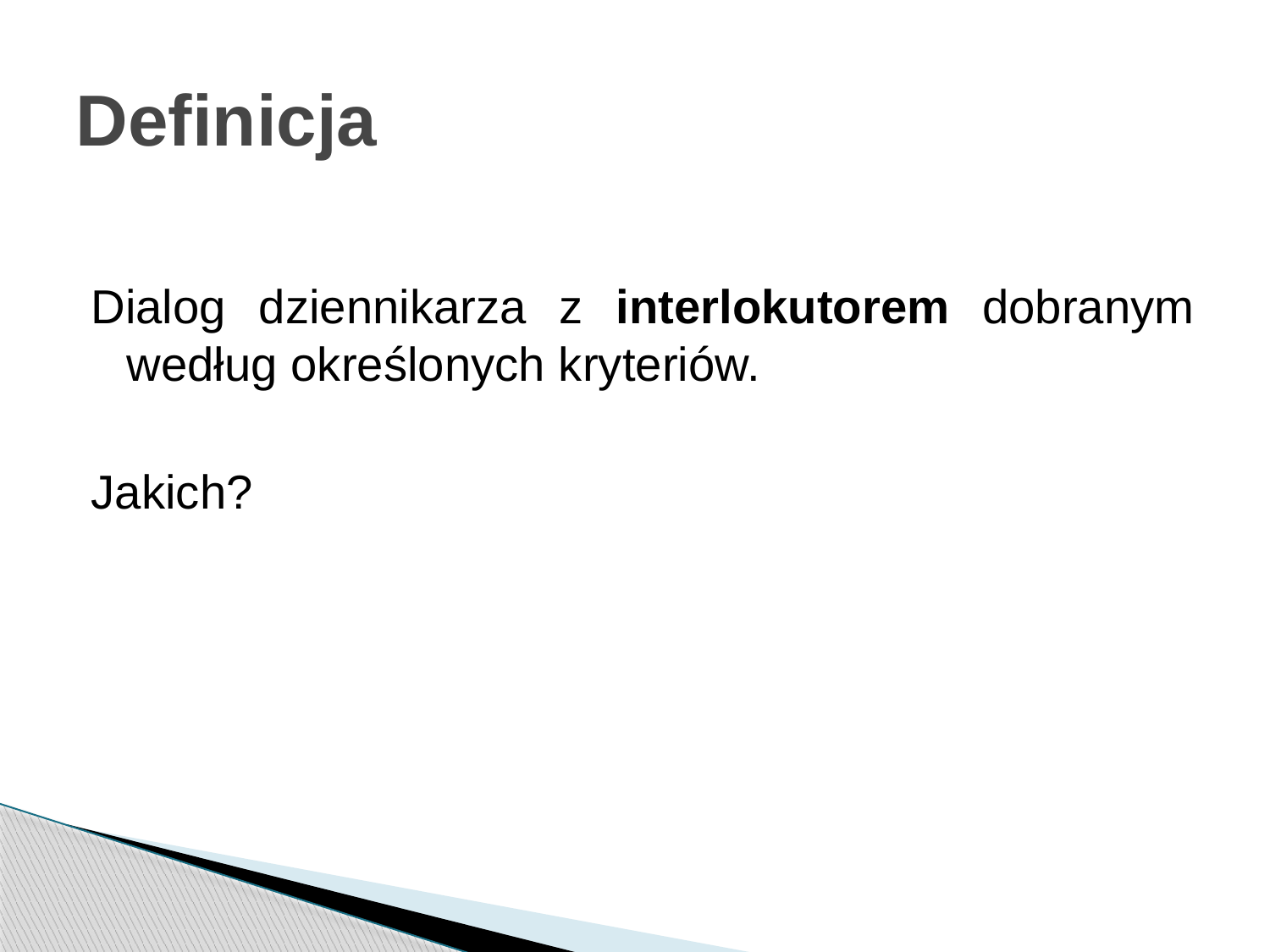

# Definicja

Dialog dziennikarza z interlokutorem dobranym według określonych kryteriów.

Jakich?